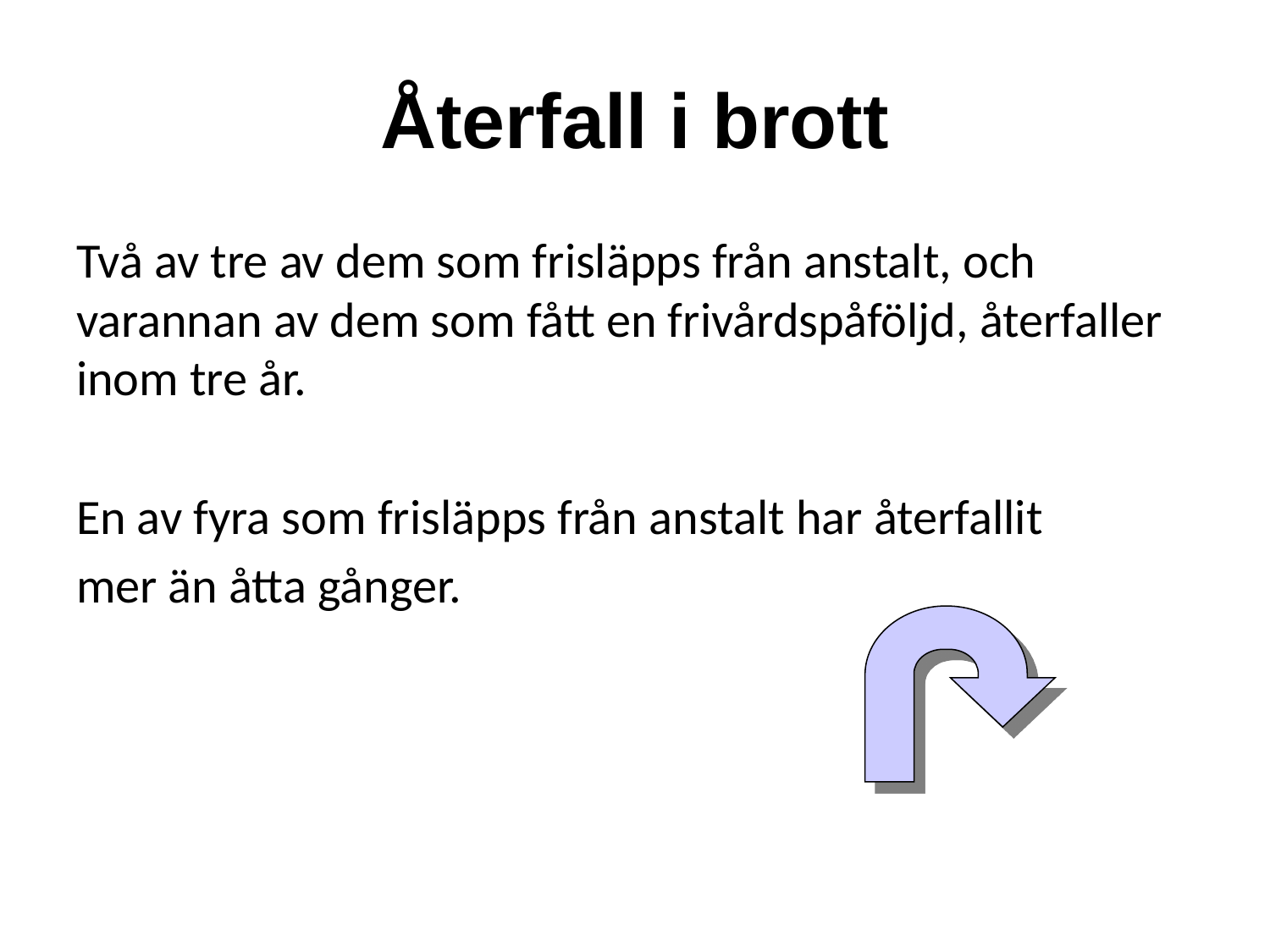

# Återfall i brott
Två av tre av dem som frisläpps från anstalt, och varannan av dem som fått en frivårdspåföljd, återfaller inom tre år.

En av fyra som frisläpps från anstalt har återfallit
mer än åtta gånger.